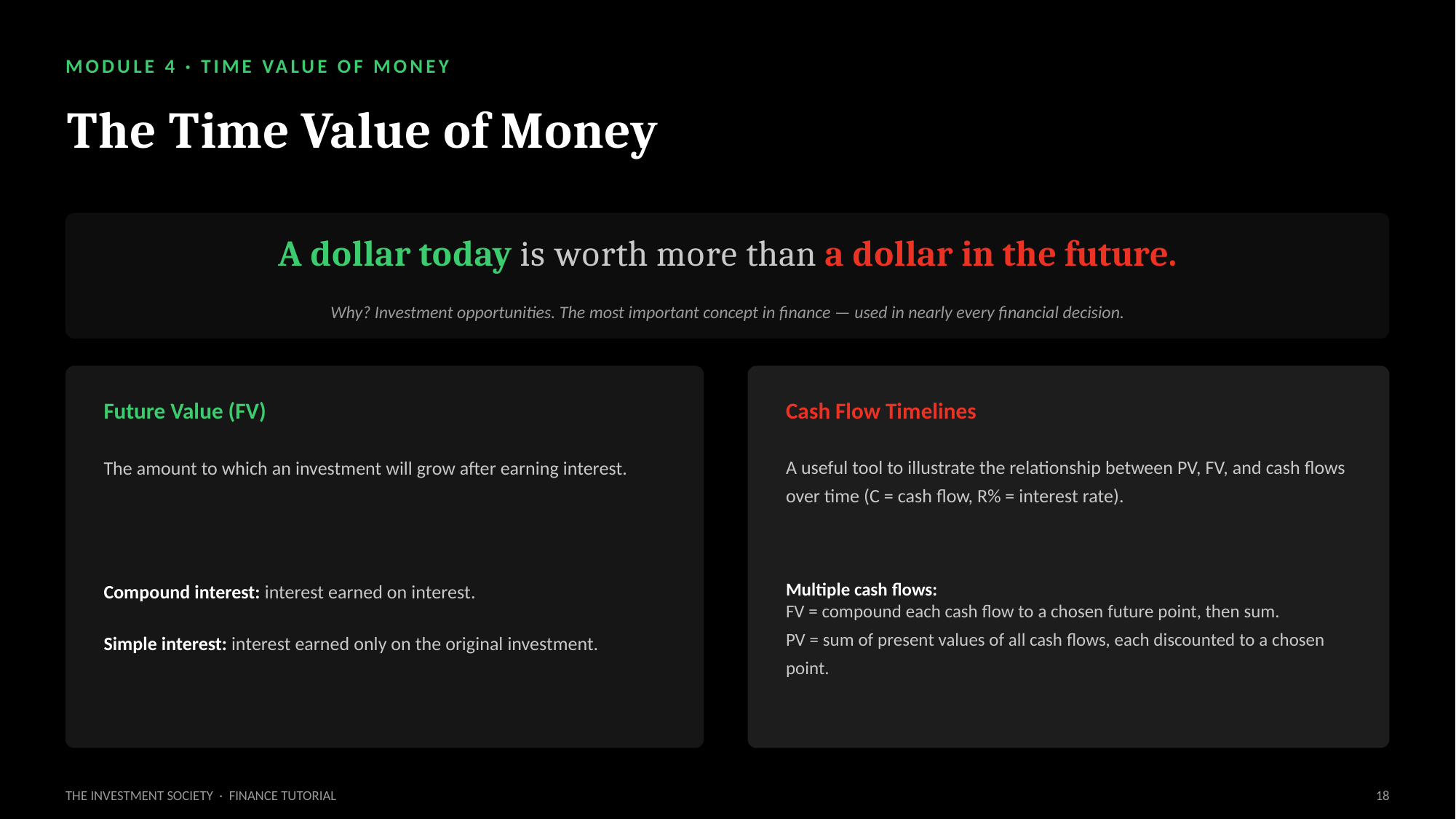

MODULE 4 · TIME VALUE OF MONEY
The Time Value of Money

A dollar today is worth more than a dollar in the future.
Why? Investment opportunities. The most important concept in finance — used in nearly every financial decision.

Future Value (FV)
Cash Flow Timelines
The amount to which an investment will grow after earning interest.
A useful tool to illustrate the relationship between PV, FV, and cash flows over time (C = cash flow, R% = interest rate).
Compound interest: interest earned on interest.

Simple interest: interest earned only on the original investment.
Multiple cash flows:
FV = compound each cash flow to a chosen future point, then sum.
PV = sum of present values of all cash flows, each discounted to a chosen point.
THE INVESTMENT SOCIETY  ·  FINANCE TUTORIAL
18